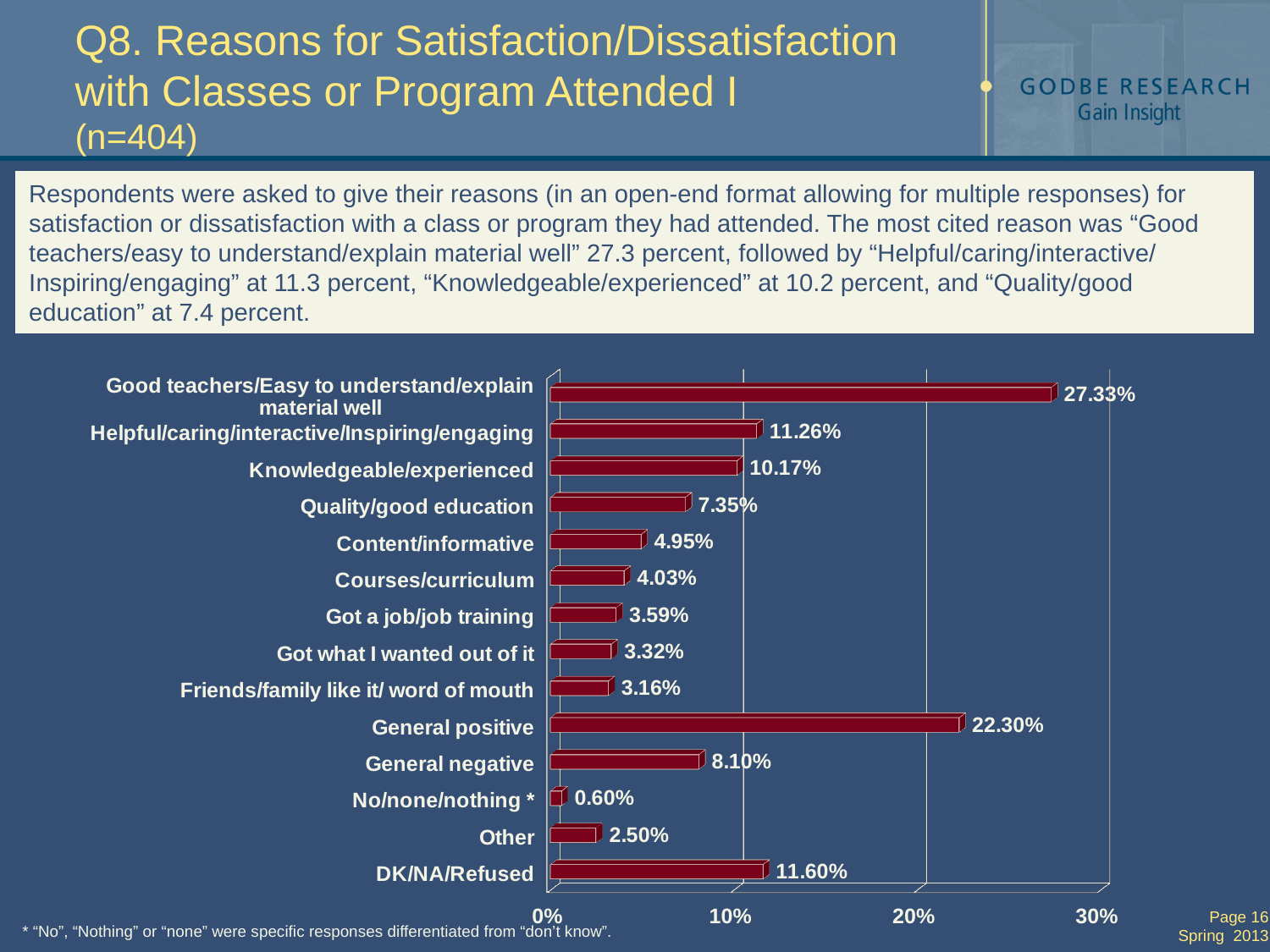

# Q8. Reasons for Satisfaction/Dissatisfaction with Classes or Program Attended I (n=404)
Respondents were asked to give their reasons (in an open-end format allowing for multiple responses) for satisfaction or dissatisfaction with a class or program they had attended. The most cited reason was “Good teachers/easy to understand/explain material well” 27.3 percent, followed by “Helpful/caring/interactive/ Inspiring/engaging” at 11.3 percent, “Knowledgeable/experienced” at 10.2 percent, and “Quality/good education” at 7.4 percent.

[unsupported chart]

* “No”, “Nothing” or “none” were specific responses differentiated from “don’t know”.